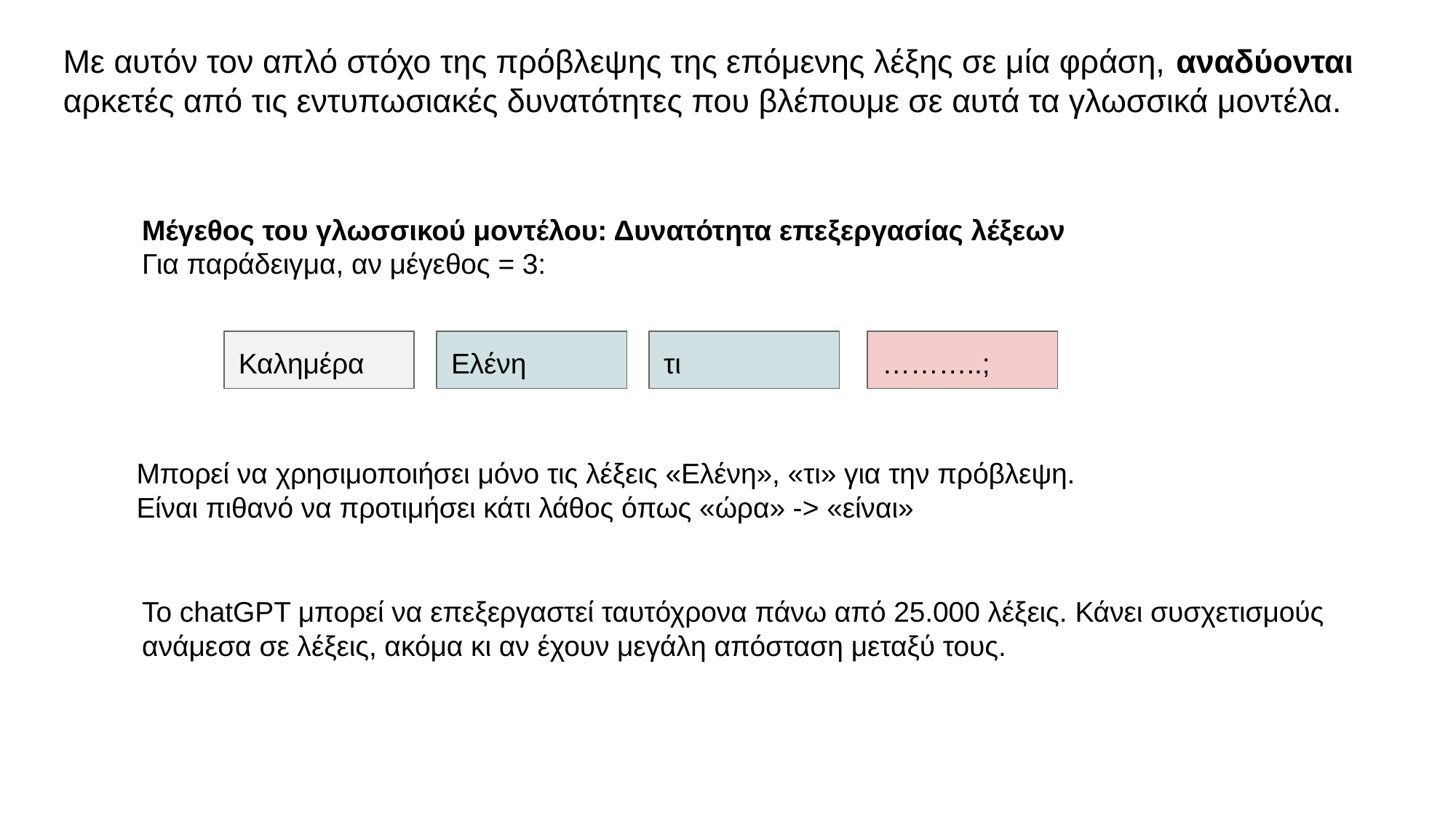

Με αυτόν τον απλό στόχο της πρόβλεψης της επόμενης λέξης σε μία φράση, αναδύονται αρκετές από τις εντυπωσιακές δυνατότητες που βλέπουμε σε αυτά τα γλωσσικά μοντέλα.
Μέγεθος του γλωσσικού μοντέλου: Δυνατότητα επεξεργασίας λέξεων
Για παράδειγμα, αν μέγεθος = 3:
Καλημέρα
Ελένη
τι
………..;
Μπορεί να χρησιμοποιήσει μόνο τις λέξεις «Ελένη», «τι» για την πρόβλεψη.
Είναι πιθανό να προτιμήσει κάτι λάθος όπως «ώρα» -> «είναι»
Το chatGPT μπορεί να επεξεργαστεί ταυτόχρονα πάνω από 25.000 λέξεις. Κάνει συσχετισμούς ανάμεσα σε λέξεις, ακόμα κι αν έχουν μεγάλη απόσταση μεταξύ τους.